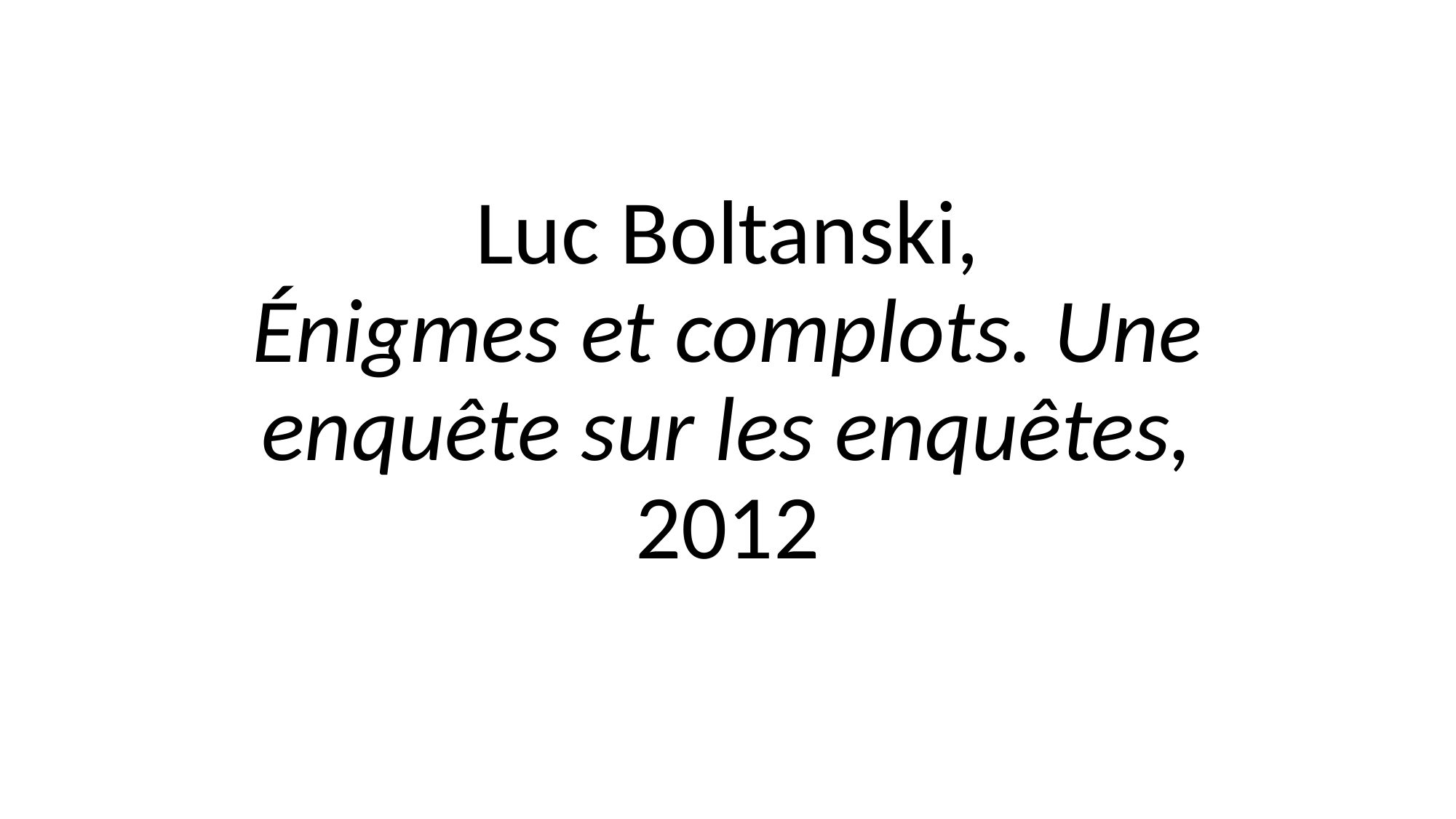

# Luc Boltanski, Énigmes et complots. Une enquête sur les enquêtes, 2012